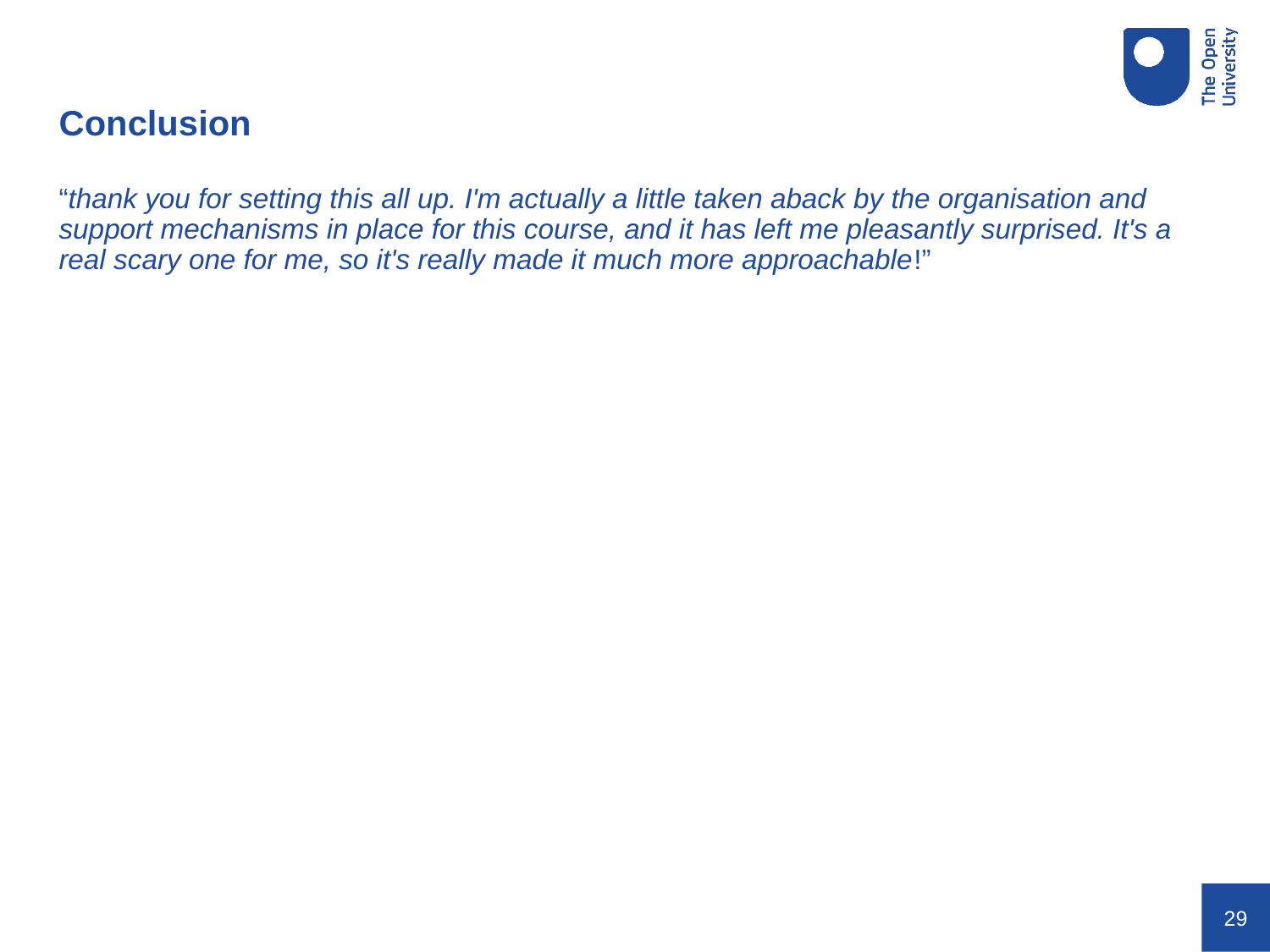

Conclusion
“thank you for setting this all up. I'm actually a little taken aback by the organisation and support mechanisms in place for this course, and it has left me pleasantly surprised. It's a real scary one for me, so it's really made it much more approachable!”